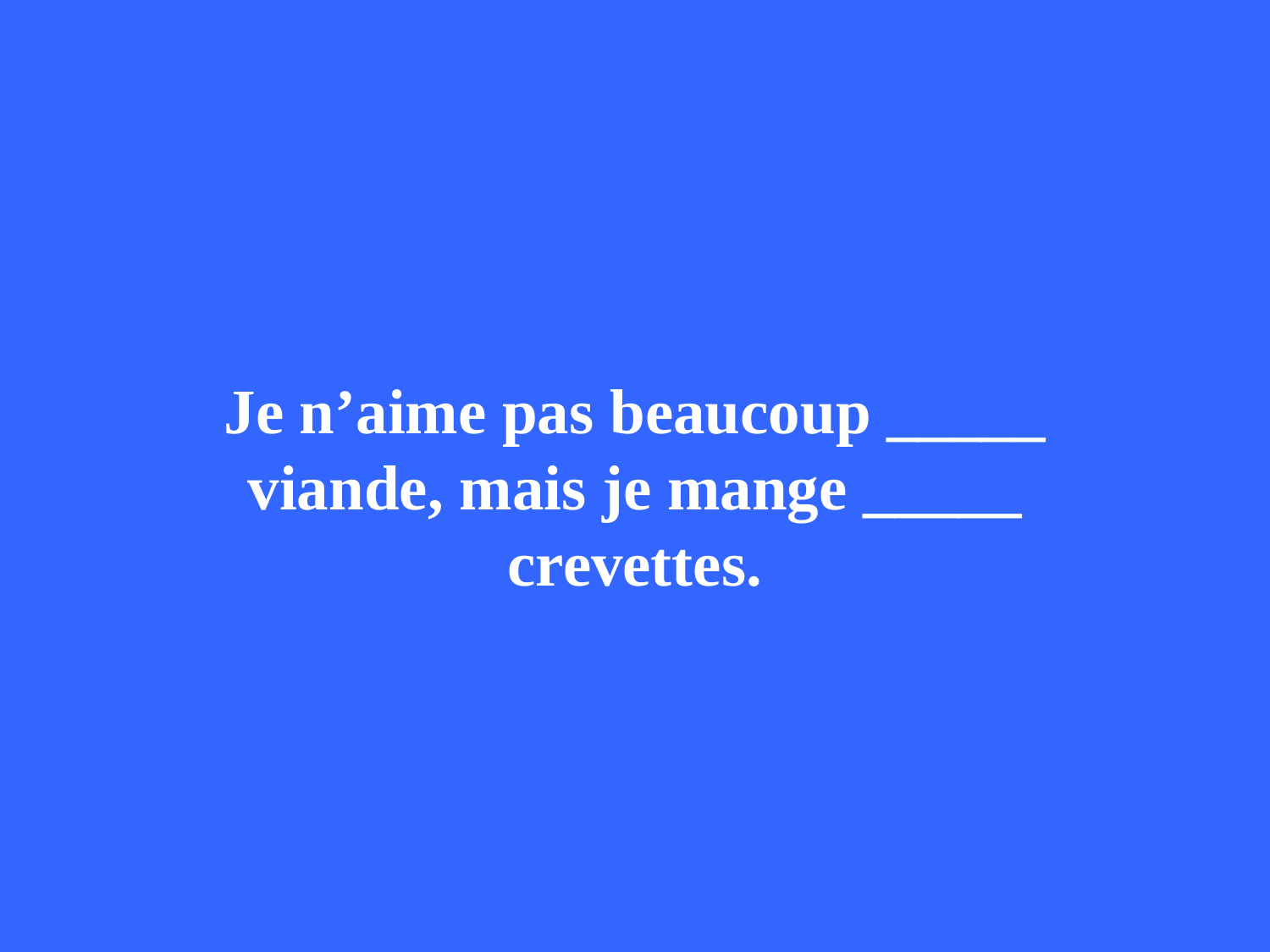

Je n’aime pas beaucoup _____ viande, mais je mange _____ crevettes.